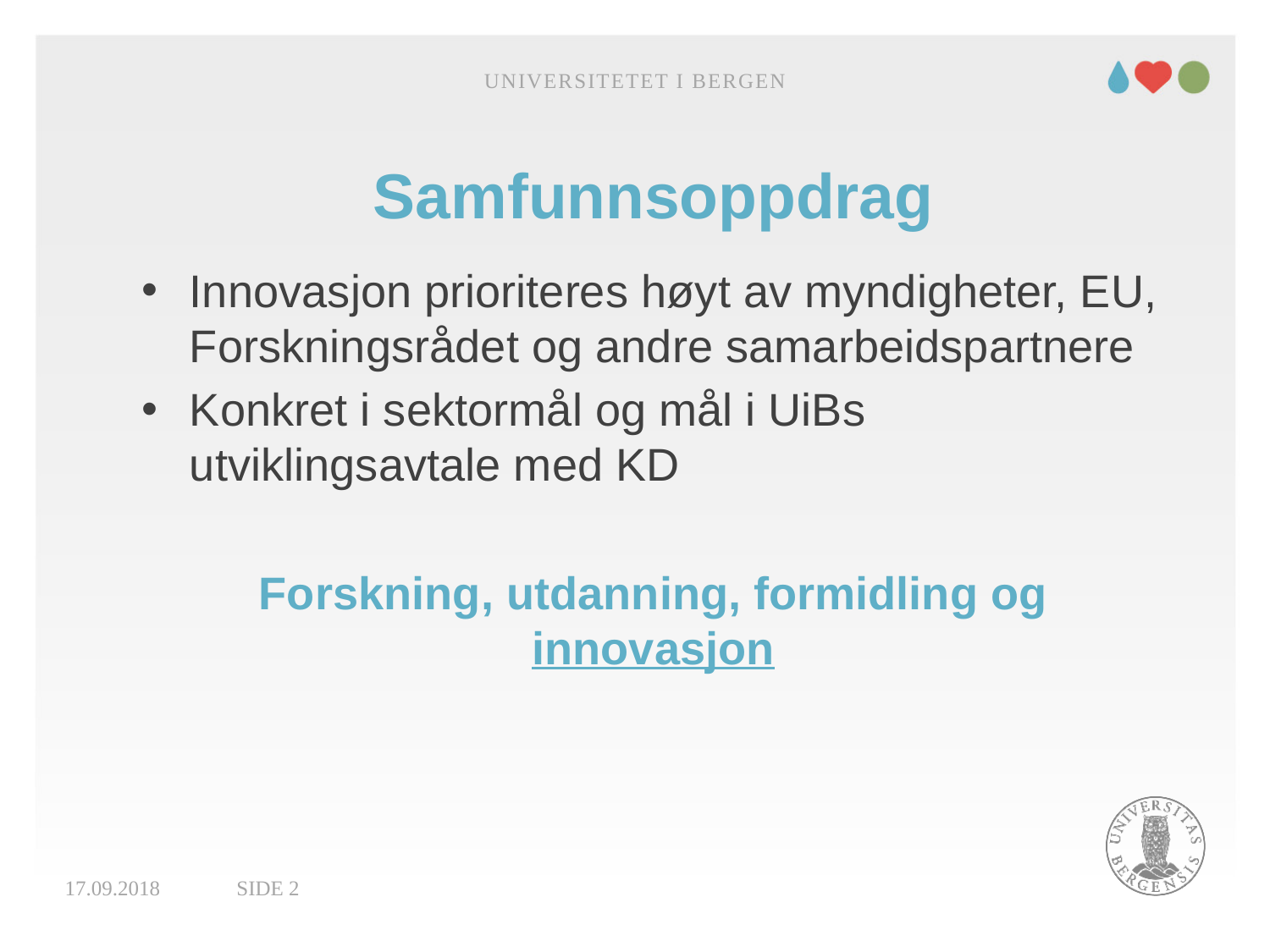

Universitetet i Bergen
# Samfunnsoppdrag
Innovasjon prioriteres høyt av myndigheter, EU, Forskningsrådet og andre samarbeidspartnere
Konkret i sektormål og mål i UiBs utviklingsavtale med KD

Forskning, utdanning, formidling og innovasjon

17.09.2018
Side 2